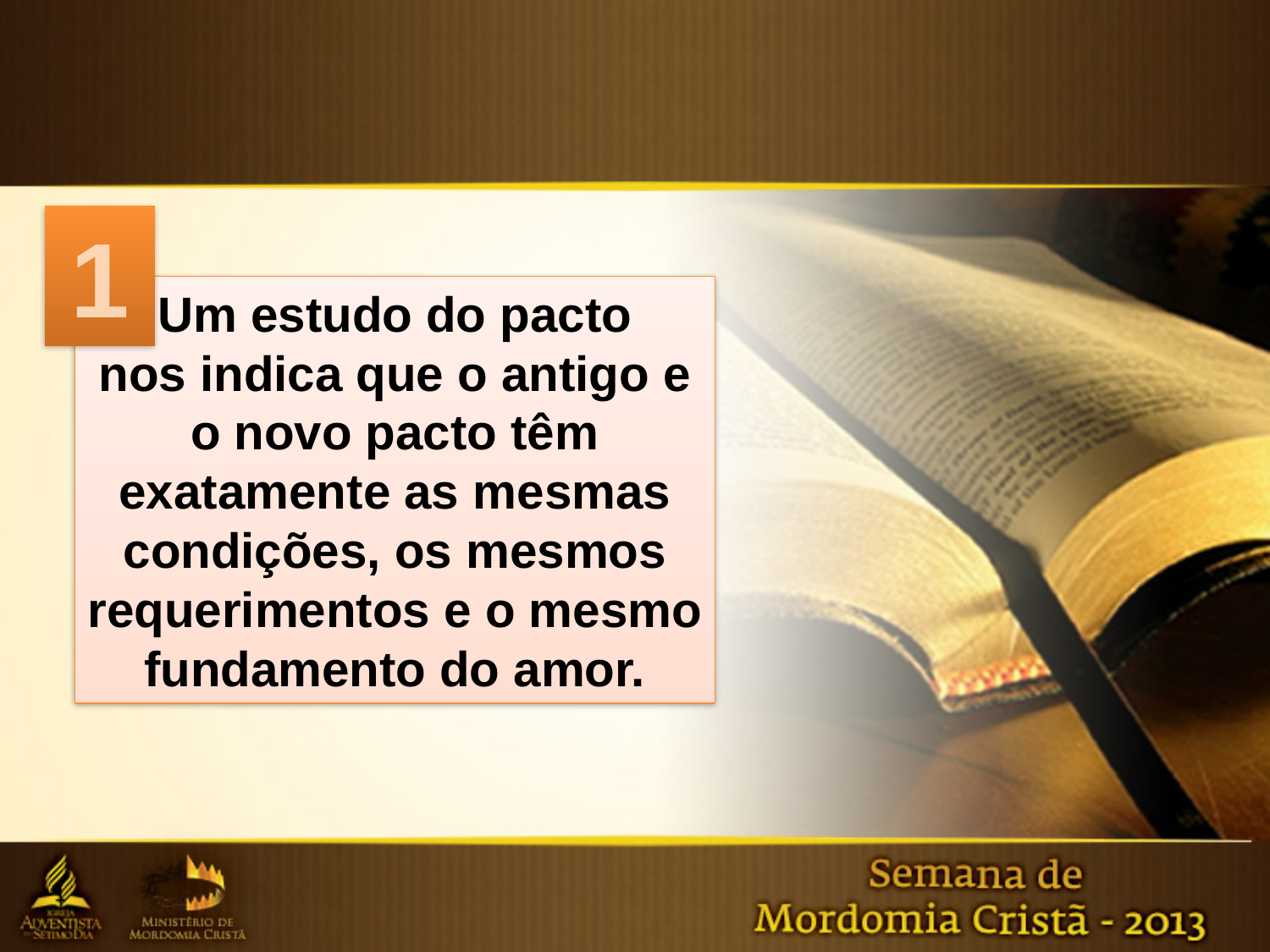

1
Um estudo do pacto
nos indica que o antigo e o novo pacto têm exatamente as mesmas condições, os mesmos requerimentos e o mesmo fundamento do amor.